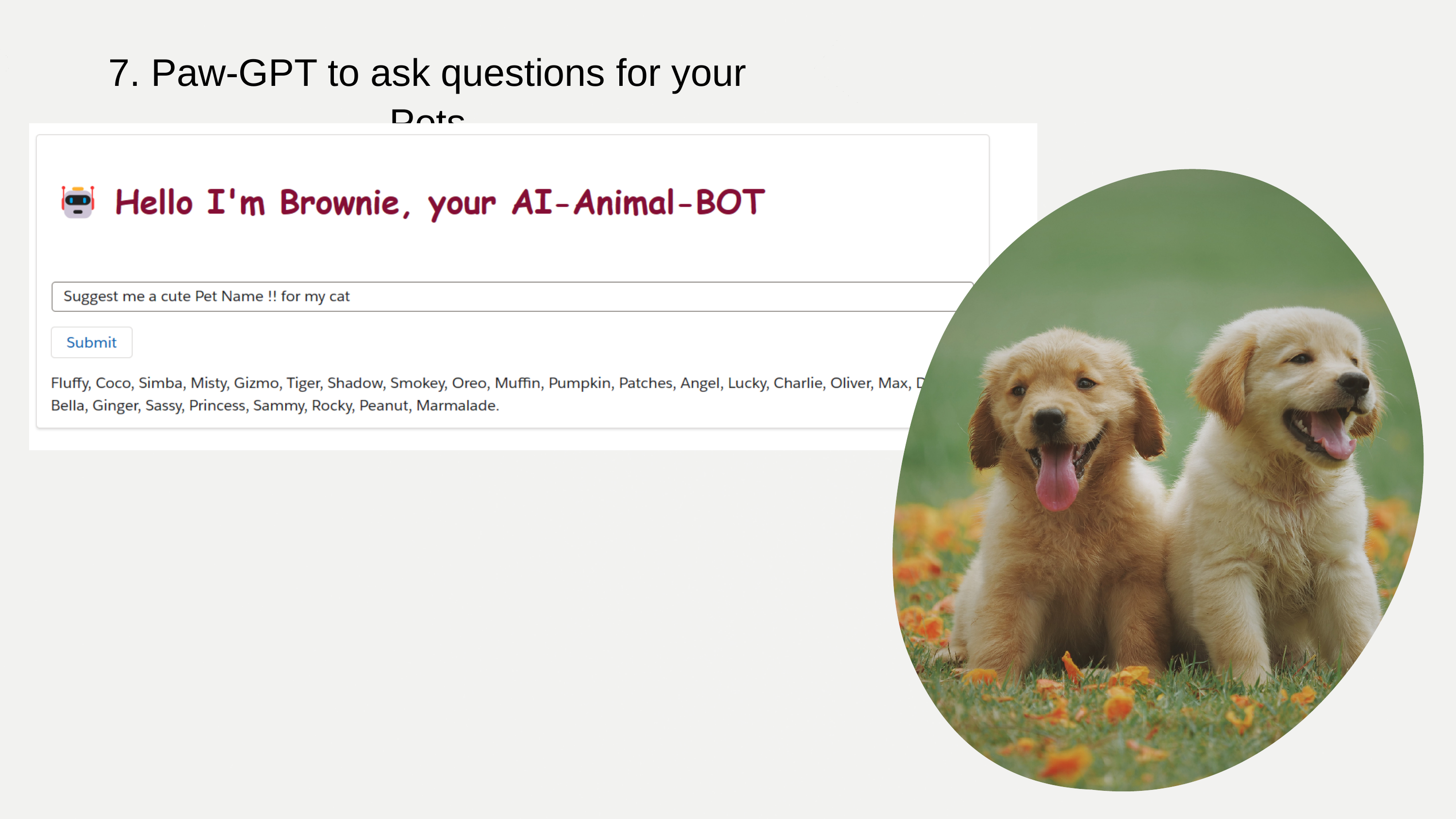

7. Paw-GPT to ask questions for your Pets